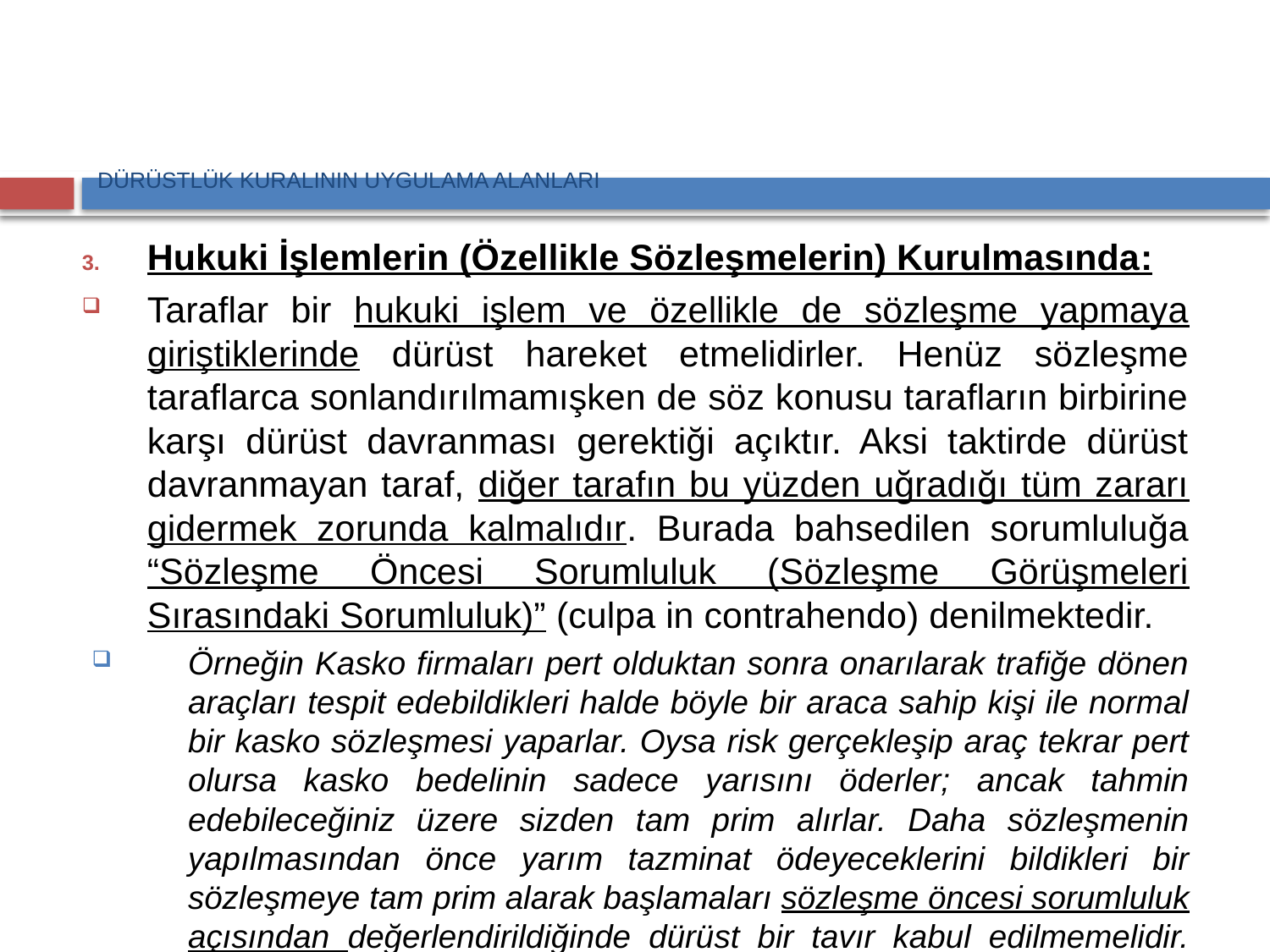

# DÜRÜSTLÜK KURALININ UYGULAMA ALANLARI
Hukuki İşlemlerin (Özellikle Sözleşmelerin) Kurulmasında:
Taraflar bir hukuki işlem ve özellikle de sözleşme yapmaya giriştiklerinde dürüst hareket etmelidirler. Henüz sözleşme taraflarca sonlandırılmamışken de söz konusu tarafların birbirine karşı dürüst davranması gerektiği açıktır. Aksi taktirde dürüst davranmayan taraf, diğer tarafın bu yüzden uğradığı tüm zararı gidermek zorunda kalmalıdır. Burada bahsedilen sorumluluğa “Sözleşme Öncesi Sorumluluk (Sözleşme Görüşmeleri Sırasındaki Sorumluluk)” (culpa in contrahendo) denilmektedir.
Örneğin Kasko firmaları pert olduktan sonra onarılarak trafiğe dönen araçları tespit edebildikleri halde böyle bir araca sahip kişi ile normal bir kasko sözleşmesi yaparlar. Oysa risk gerçekleşip araç tekrar pert olursa kasko bedelinin sadece yarısını öderler; ancak tahmin edebileceğiniz üzere sizden tam prim alırlar. Daha sözleşmenin yapılmasından önce yarım tazminat ödeyeceklerini bildikleri bir sözleşmeye tam prim alarak başlamaları sözleşme öncesi sorumluluk açısından değerlendirildiğinde dürüst bir tavır kabul edilmemelidir.